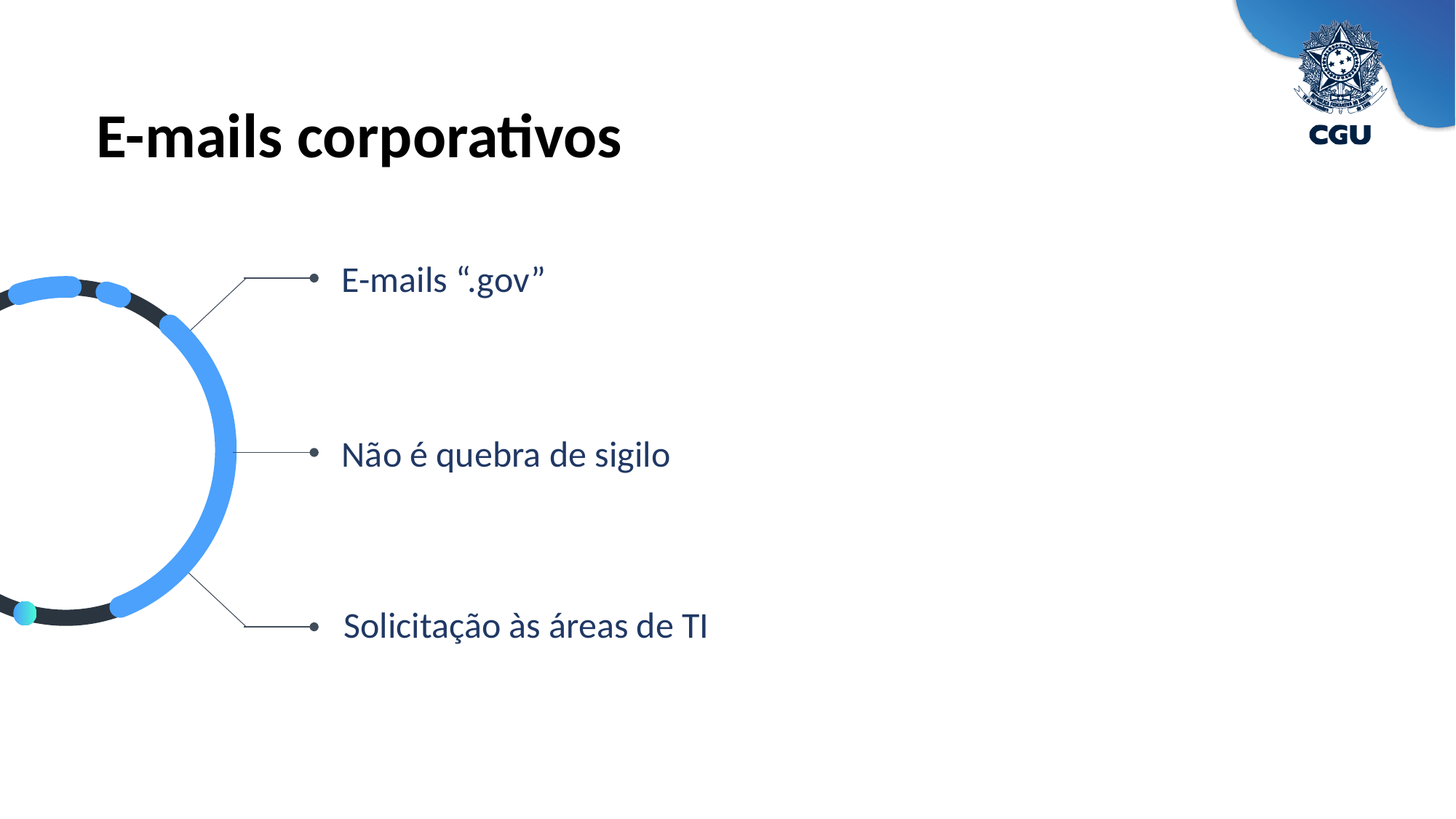

E-mails corporativos
E-mails “.gov”

Não é quebra de sigilo
Solicitação às áreas de TI